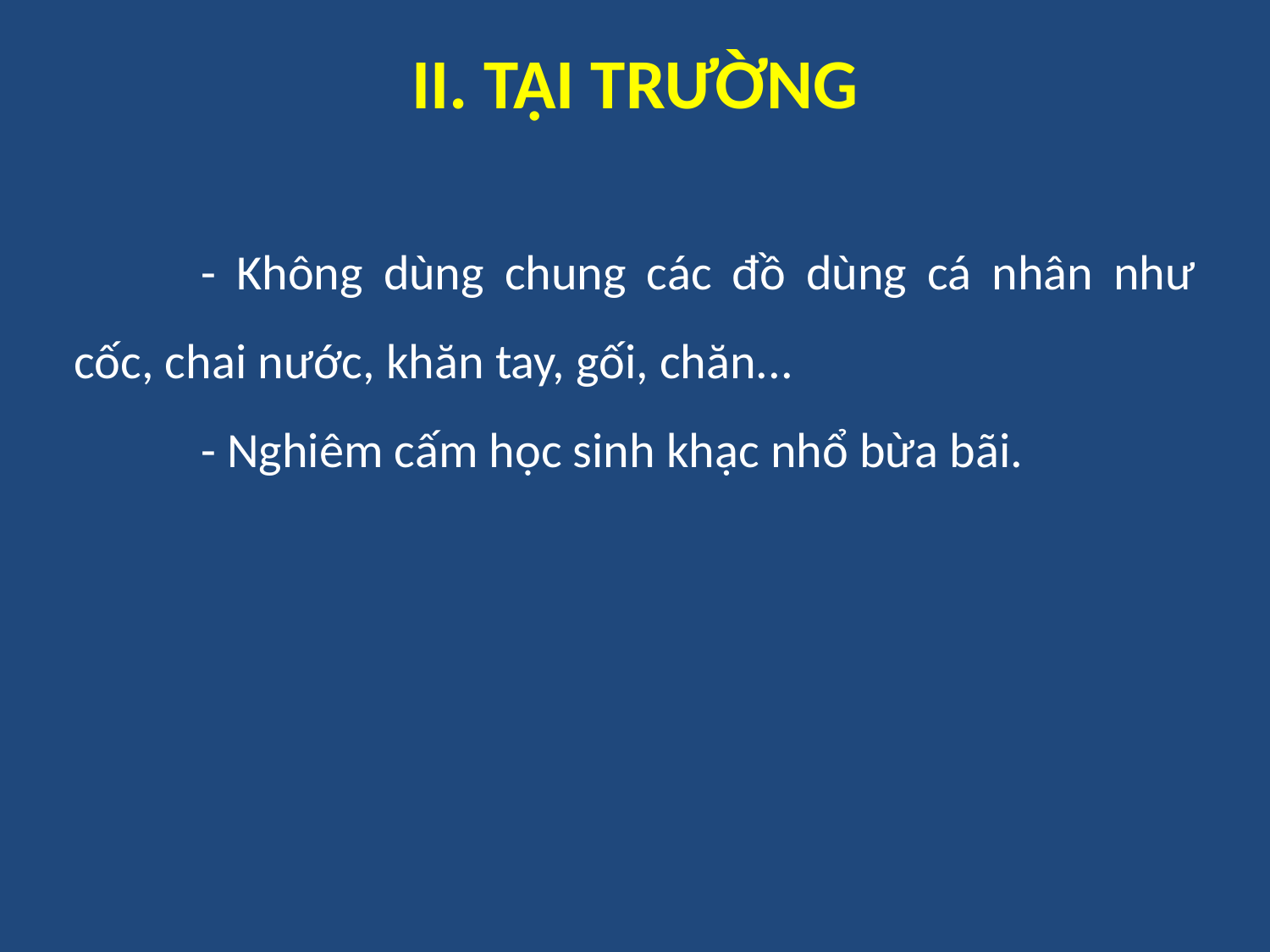

# II. TẠI TRƯỜNG
	- Không dùng chung các đồ dùng cá nhân như cốc, chai nước, khăn tay, gối, chăn...
	- Nghiêm cấm học sinh khạc nhổ bừa bãi.